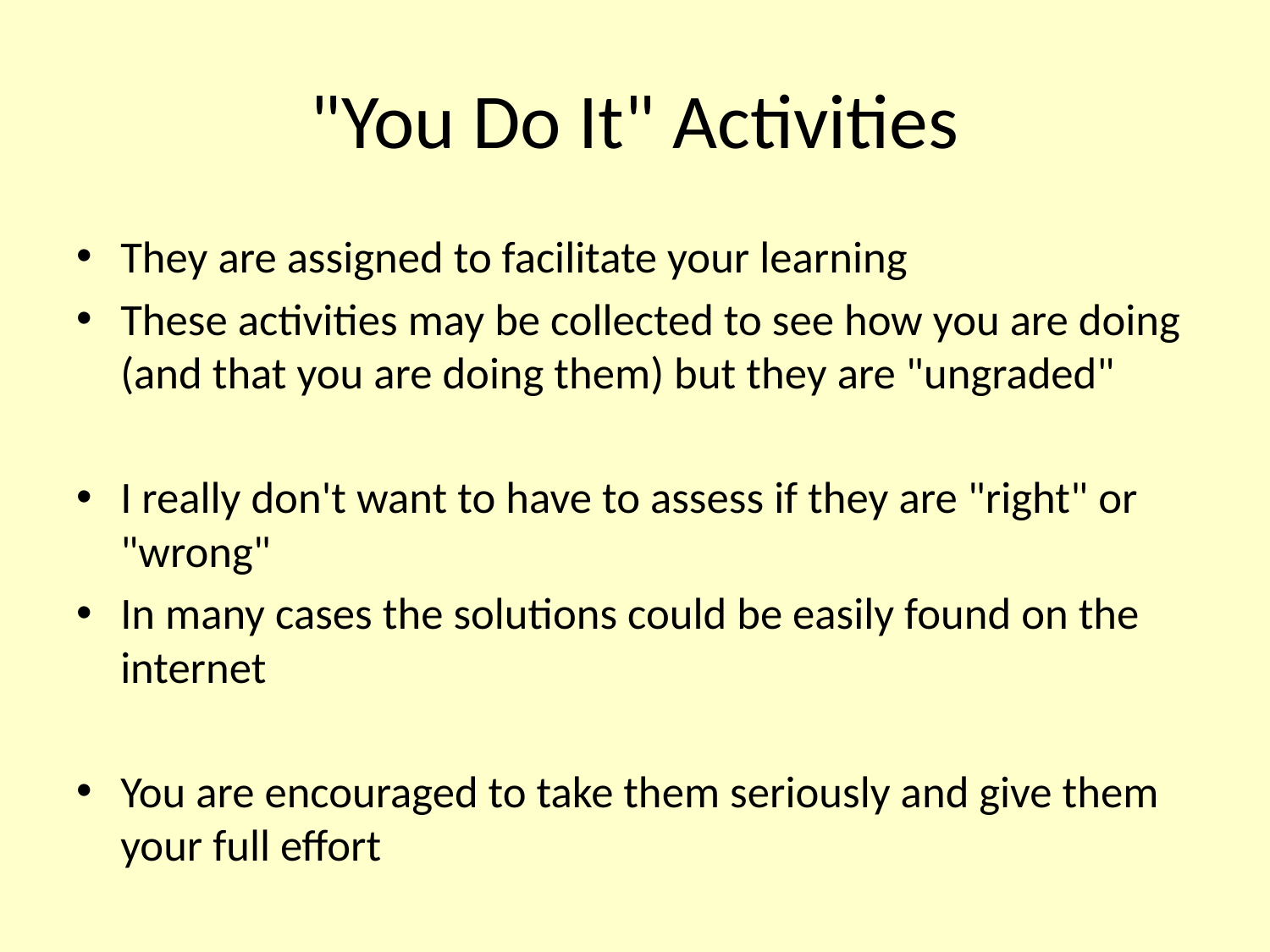

# "You Do It" Activities
They are assigned to facilitate your learning
These activities may be collected to see how you are doing (and that you are doing them) but they are "ungraded"

I really don't want to have to assess if they are "right" or "wrong"
In many cases the solutions could be easily found on the internet

You are encouraged to take them seriously and give them your full effort